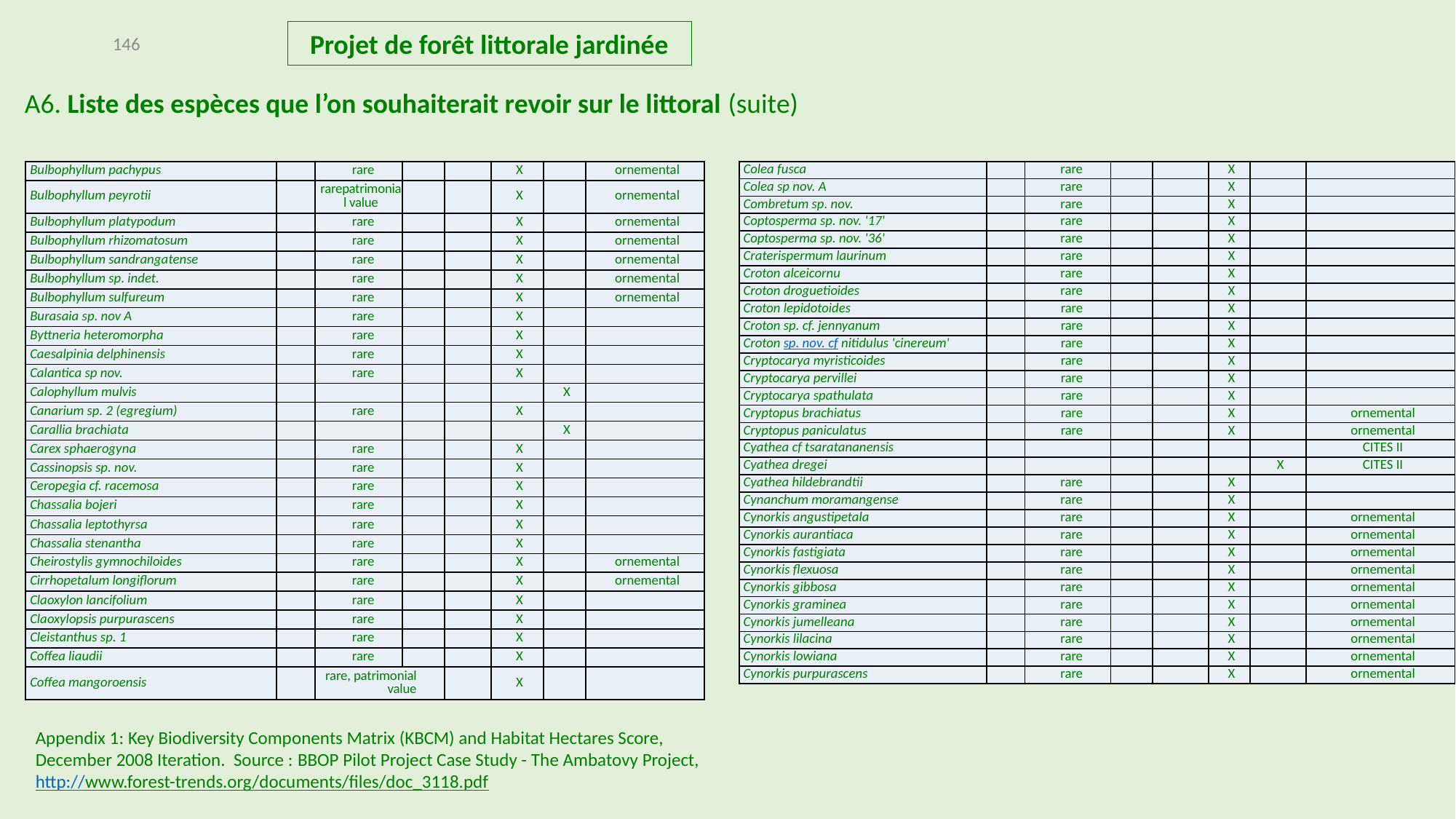

Projet de forêt littorale jardinée
146
A6. Liste des espèces que l’on souhaiterait revoir sur le littoral (suite)
| Bulbophyllum pachypus |  | rare |  |  | X |  | ornemental |
| --- | --- | --- | --- | --- | --- | --- | --- |
| Bulbophyllum peyrotii |  | rarepatrimonial value |  |  | X |  | ornemental |
| Bulbophyllum platypodum |  | rare |  |  | X |  | ornemental |
| Bulbophyllum rhizomatosum |  | rare |  |  | X |  | ornemental |
| Bulbophyllum sandrangatense |  | rare |  |  | X |  | ornemental |
| Bulbophyllum sp. indet. |  | rare |  |  | X |  | ornemental |
| Bulbophyllum sulfureum |  | rare |  |  | X |  | ornemental |
| Burasaia sp. nov A |  | rare |  |  | X |  |  |
| Byttneria heteromorpha |  | rare |  |  | X |  |  |
| Caesalpinia delphinensis |  | rare |  |  | X |  |  |
| Calantica sp nov. |  | rare |  |  | X |  |  |
| Calophyllum mulvis |  |  |  |  |  | X |  |
| Canarium sp. 2 (egregium) |  | rare |  |  | X |  |  |
| Carallia brachiata |  |  |  |  |  | X |  |
| Carex sphaerogyna |  | rare |  |  | X |  |  |
| Cassinopsis sp. nov. |  | rare |  |  | X |  |  |
| Ceropegia cf. racemosa |  | rare |  |  | X |  |  |
| Chassalia bojeri |  | rare |  |  | X |  |  |
| Chassalia leptothyrsa |  | rare |  |  | X |  |  |
| Chassalia stenantha |  | rare |  |  | X |  |  |
| Cheirostylis gymnochiloides |  | rare |  |  | X |  | ornemental |
| Cirrhopetalum longiflorum |  | rare |  |  | X |  | ornemental |
| Claoxylon lancifolium |  | rare |  |  | X |  |  |
| Claoxylopsis purpurascens |  | rare |  |  | X |  |  |
| Cleistanthus sp. 1 |  | rare |  |  | X |  |  |
| Coffea liaudii |  | rare |  |  | X |  |  |
| Coffea mangoroensis |  | rare, patrimonial value |  |  | X |  |  |
| Colea fusca |  | rare |  |  | X |  |  |
| --- | --- | --- | --- | --- | --- | --- | --- |
| Colea sp nov. A |  | rare |  |  | X |  |  |
| Combretum sp. nov. |  | rare |  |  | X |  |  |
| Coptosperma sp. nov. '17' |  | rare |  |  | X |  |  |
| Coptosperma sp. nov. '36' |  | rare |  |  | X |  |  |
| Craterispermum laurinum |  | rare |  |  | X |  |  |
| Croton alceicornu |  | rare |  |  | X |  |  |
| Croton droguetioides |  | rare |  |  | X |  |  |
| Croton lepidotoides |  | rare |  |  | X |  |  |
| Croton sp. cf. jennyanum |  | rare |  |  | X |  |  |
| Croton sp. nov. cf nitidulus 'cinereum' |  | rare |  |  | X |  |  |
| Cryptocarya myristicoides |  | rare |  |  | X |  |  |
| Cryptocarya pervillei |  | rare |  |  | X |  |  |
| Cryptocarya spathulata |  | rare |  |  | X |  |  |
| Cryptopus brachiatus |  | rare |  |  | X |  | ornemental |
| Cryptopus paniculatus |  | rare |  |  | X |  | ornemental |
| Cyathea cf tsaratananensis |  |  |  |  |  |  | CITES II |
| Cyathea dregei |  |  |  |  |  | X | CITES II |
| Cyathea hildebrandtii |  | rare |  |  | X |  |  |
| Cynanchum moramangense |  | rare |  |  | X |  |  |
| Cynorkis angustipetala |  | rare |  |  | X |  | ornemental |
| Cynorkis aurantiaca |  | rare |  |  | X |  | ornemental |
| Cynorkis fastigiata |  | rare |  |  | X |  | ornemental |
| Cynorkis flexuosa |  | rare |  |  | X |  | ornemental |
| Cynorkis gibbosa |  | rare |  |  | X |  | ornemental |
| Cynorkis graminea |  | rare |  |  | X |  | ornemental |
| Cynorkis jumelleana |  | rare |  |  | X |  | ornemental |
| Cynorkis lilacina |  | rare |  |  | X |  | ornemental |
| Cynorkis lowiana |  | rare |  |  | X |  | ornemental |
| Cynorkis purpurascens |  | rare |  |  | X |  | ornemental |
Appendix 1: Key Biodiversity Components Matrix (KBCM) and Habitat Hectares Score, December 2008 Iteration.  Source : BBOP Pilot Project Case Study - The Ambatovy Project, http://www.forest-trends.org/documents/files/doc_3118.pdf